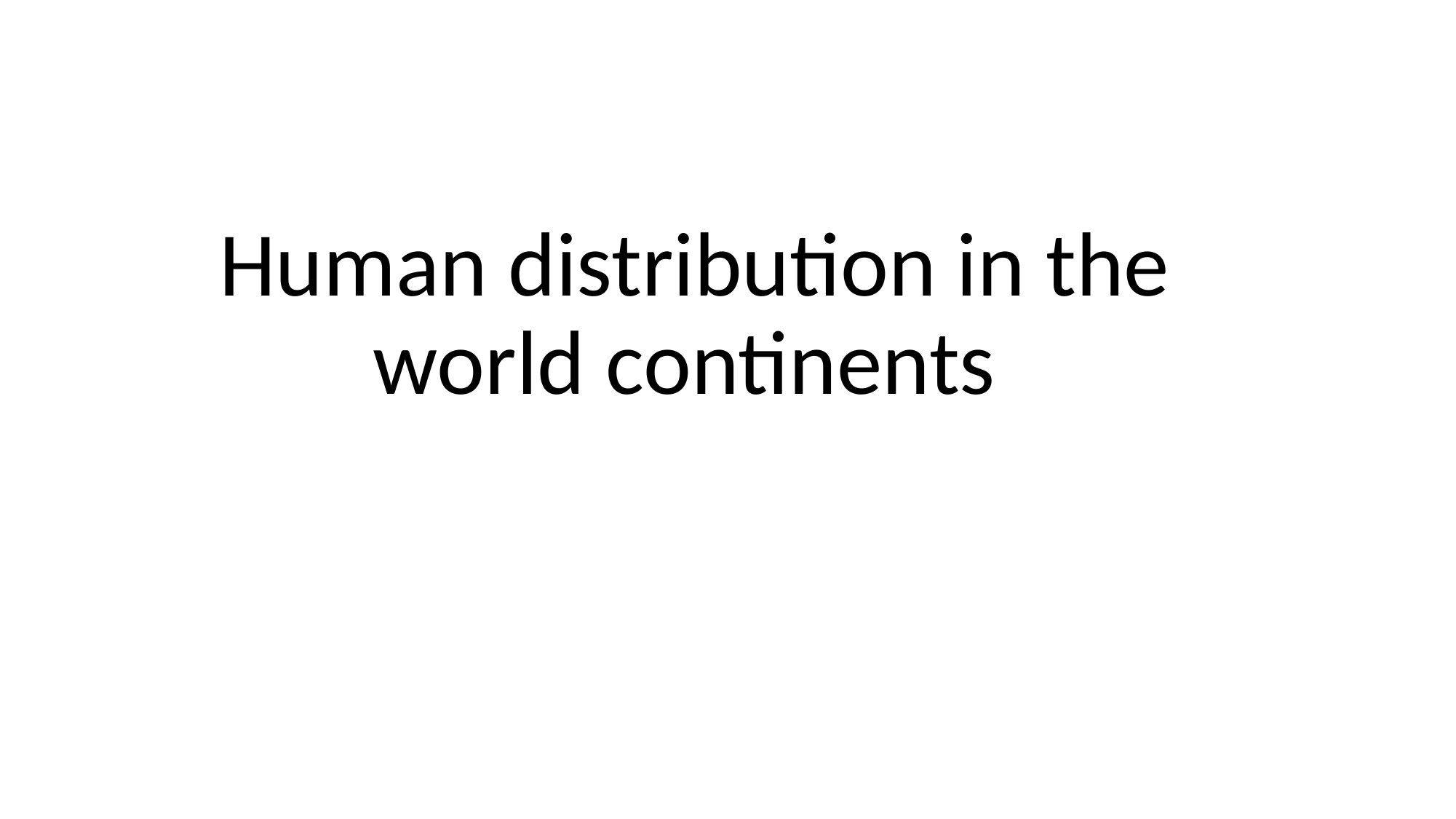

# Human distribution in the world continents